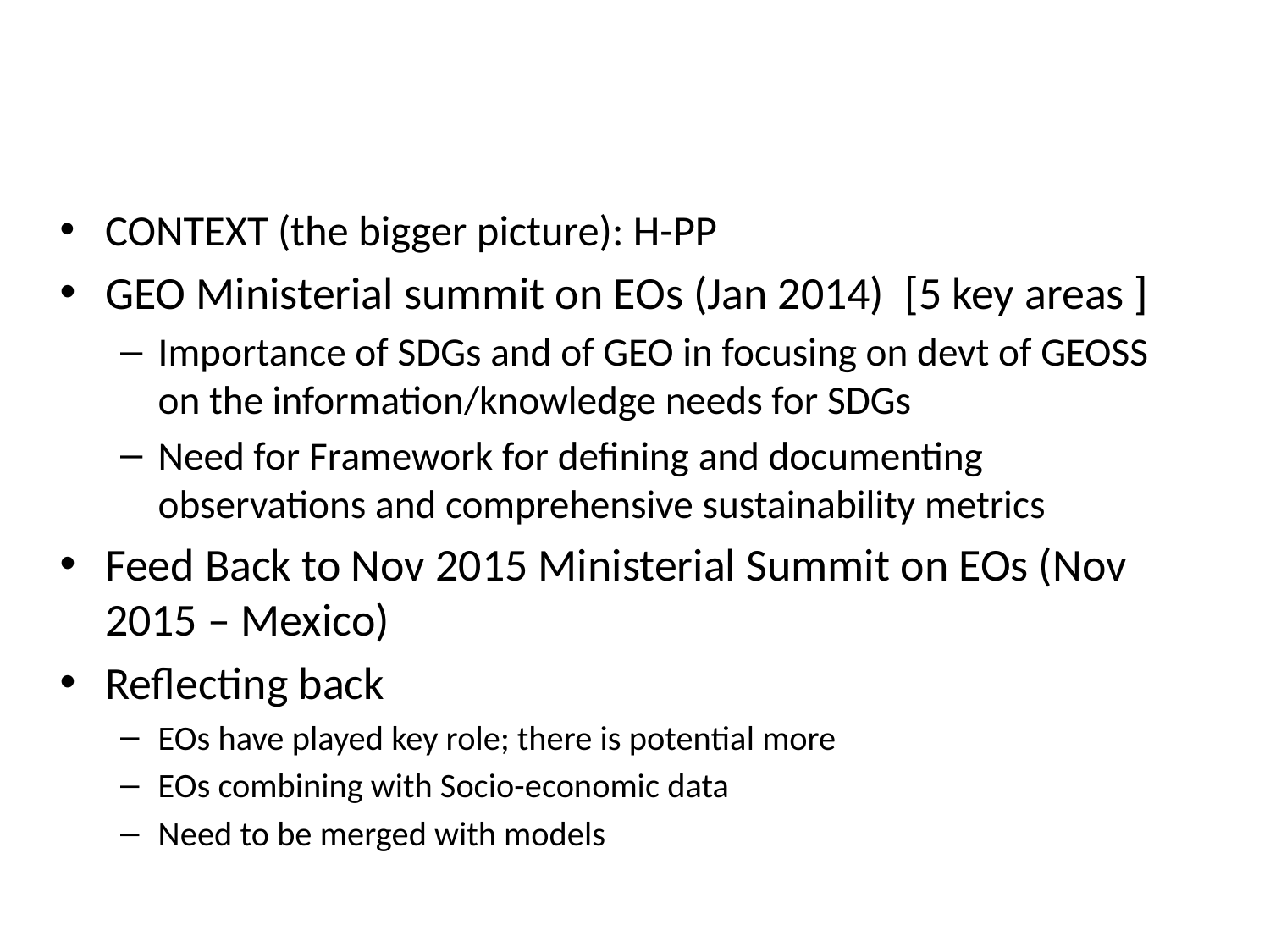

# Designing the Metrics
CONTEXT (the bigger picture): H-PP
GEO Ministerial summit on EOs (Jan 2014)  [5 key areas ]
Importance of SDGs and of GEO in focusing on devt of GEOSS on the information/knowledge needs for SDGs
Need for Framework for defining and documenting observations and comprehensive sustainability metrics
Feed Back to Nov 2015 Ministerial Summit on EOs (Nov 2015 – Mexico)
Reflecting back
EOs have played key role; there is potential more
EOs combining with Socio-economic data
Need to be merged with models